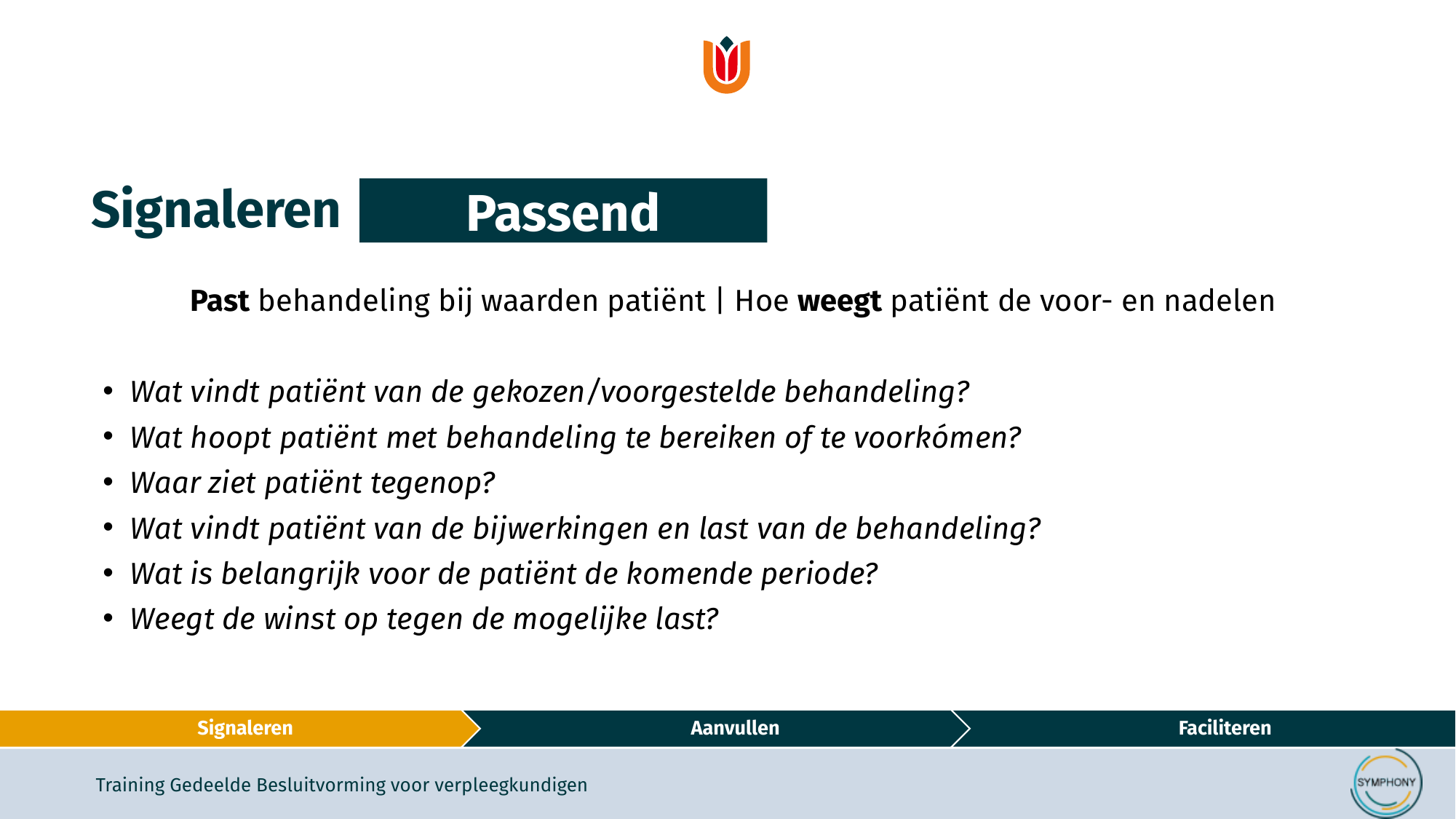

# Signaleren
Passend
Past behandeling bij waarden patiënt | Hoe weegt patiënt de voor- en nadelen

Wat vindt patiënt van de gekozen/voorgestelde behandeling?
Wat hoopt patiënt met behandeling te bereiken of te voorkómen?
Waar ziet patiënt tegenop?
Wat vindt patiënt van de bijwerkingen en last van de behandeling?
Wat is belangrijk voor de patiënt de komende periode?
Weegt de winst op tegen de mogelijke last?
Signaleren
Aanvullen
Faciliteren
Training Gedeelde Besluitvorming voor verpleegkundigen